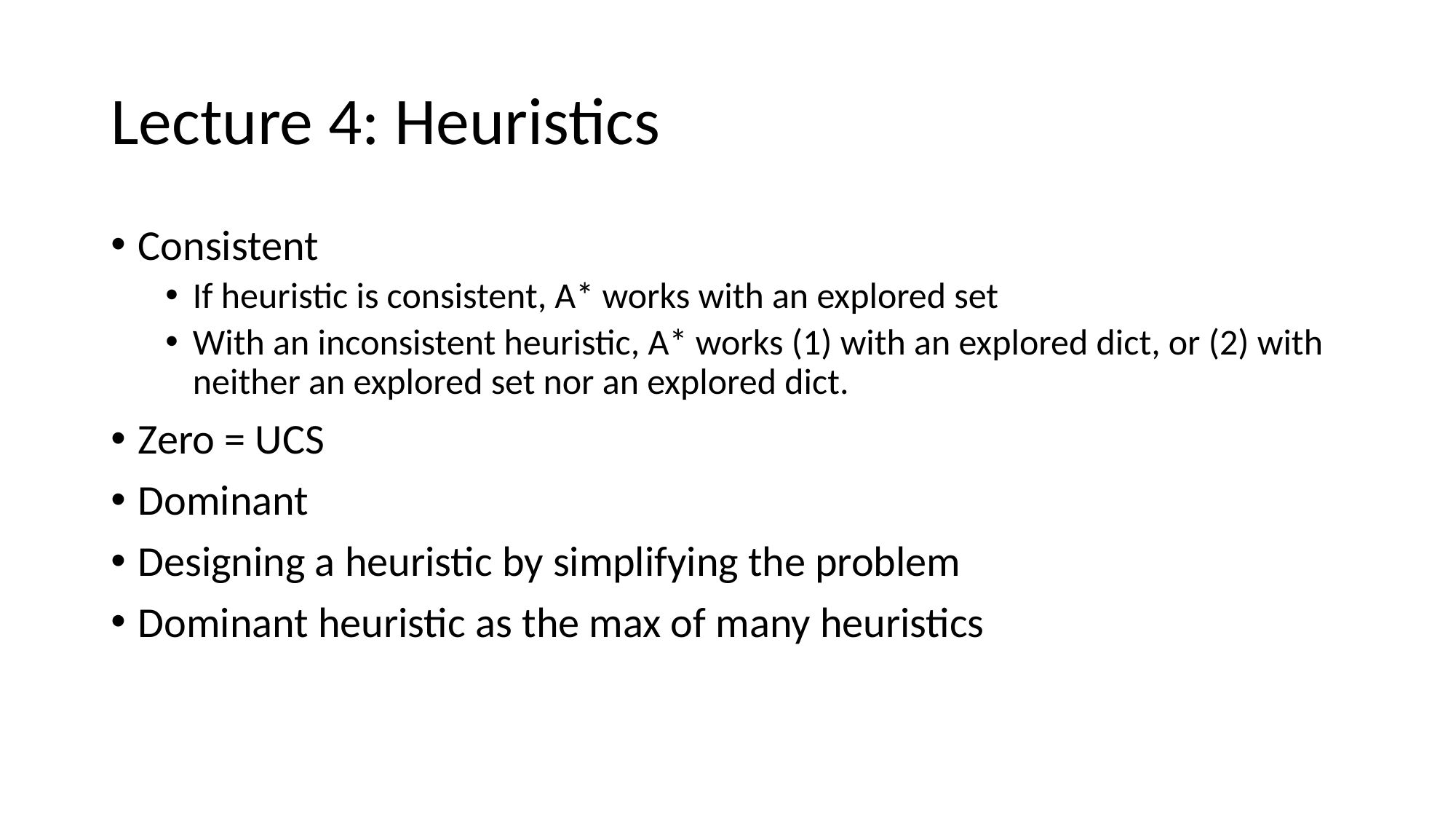

# Lecture 4: Heuristics
Consistent
If heuristic is consistent, A* works with an explored set
With an inconsistent heuristic, A* works (1) with an explored dict, or (2) with neither an explored set nor an explored dict.
Zero = UCS
Dominant
Designing a heuristic by simplifying the problem
Dominant heuristic as the max of many heuristics